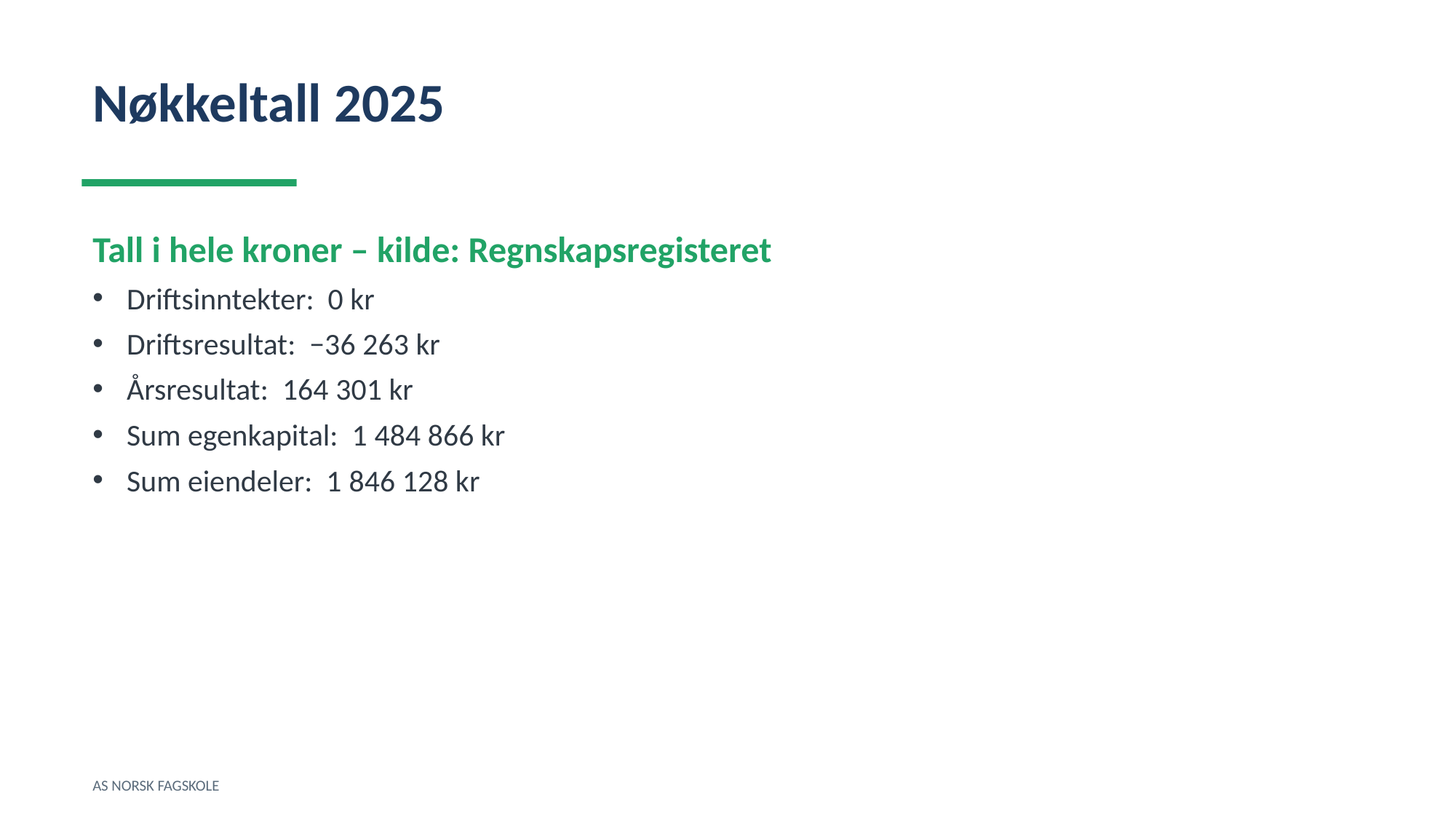

Nøkkeltall 2025

Tall i hele kroner – kilde: Regnskapsregisteret
Driftsinntekter:  0 kr
Driftsresultat:  −36 263 kr
Årsresultat:  164 301 kr
Sum egenkapital:  1 484 866 kr
Sum eiendeler:  1 846 128 kr
AS NORSK FAGSKOLE